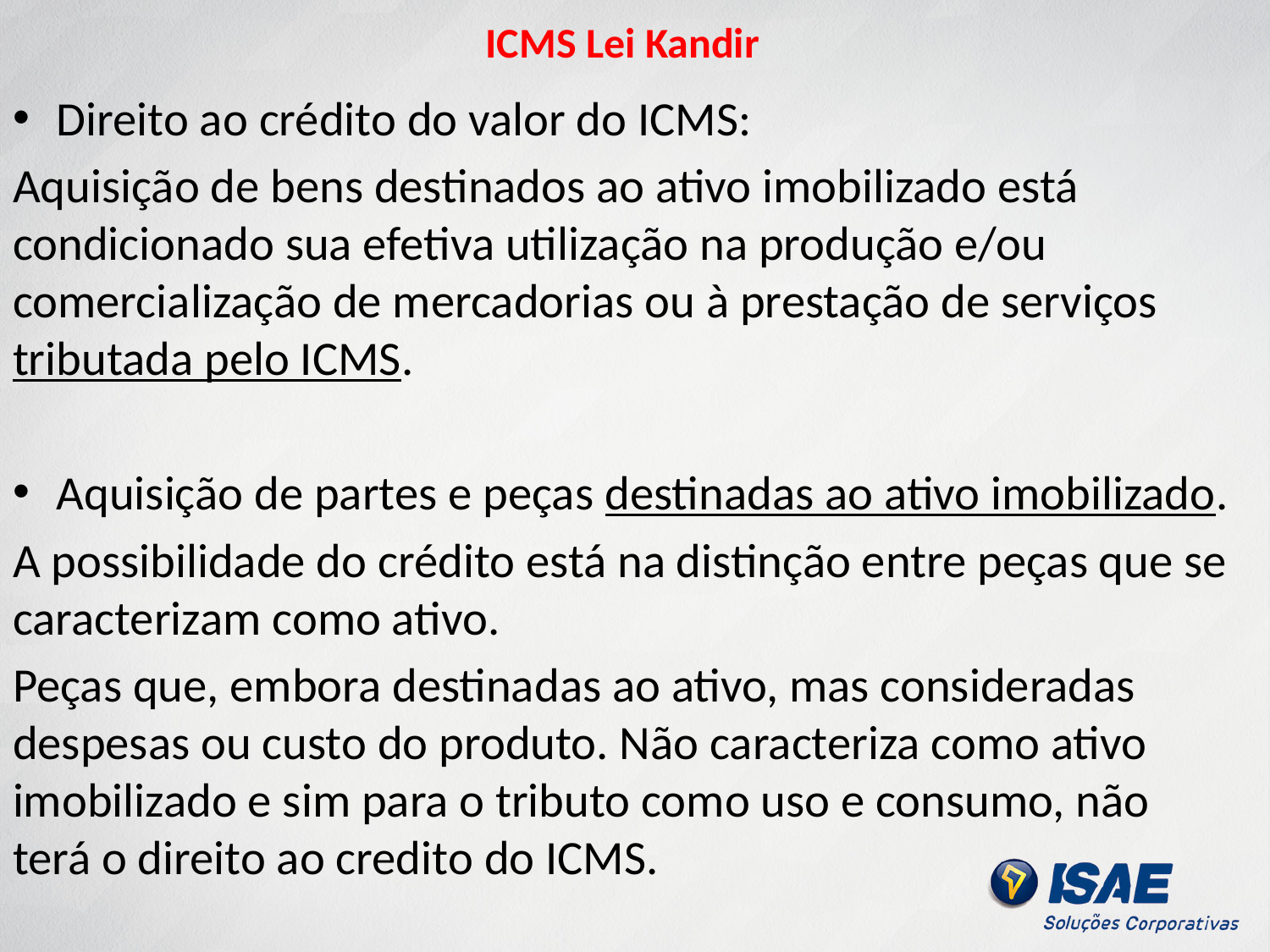

# ICMS Lei Kandir
Direito ao crédito do valor do ICMS:
Aquisição de bens destinados ao ativo imobilizado está condicionado sua efetiva utilização na produção e/ou comercialização de mercadorias ou à prestação de serviços tributada pelo ICMS.

Aquisição de partes e peças destinadas ao ativo imobilizado.
A possibilidade do crédito está na distinção entre peças que se caracterizam como ativo.
Peças que, embora destinadas ao ativo, mas consideradas despesas ou custo do produto. Não caracteriza como ativo imobilizado e sim para o tributo como uso e consumo, não terá o direito ao credito do ICMS.